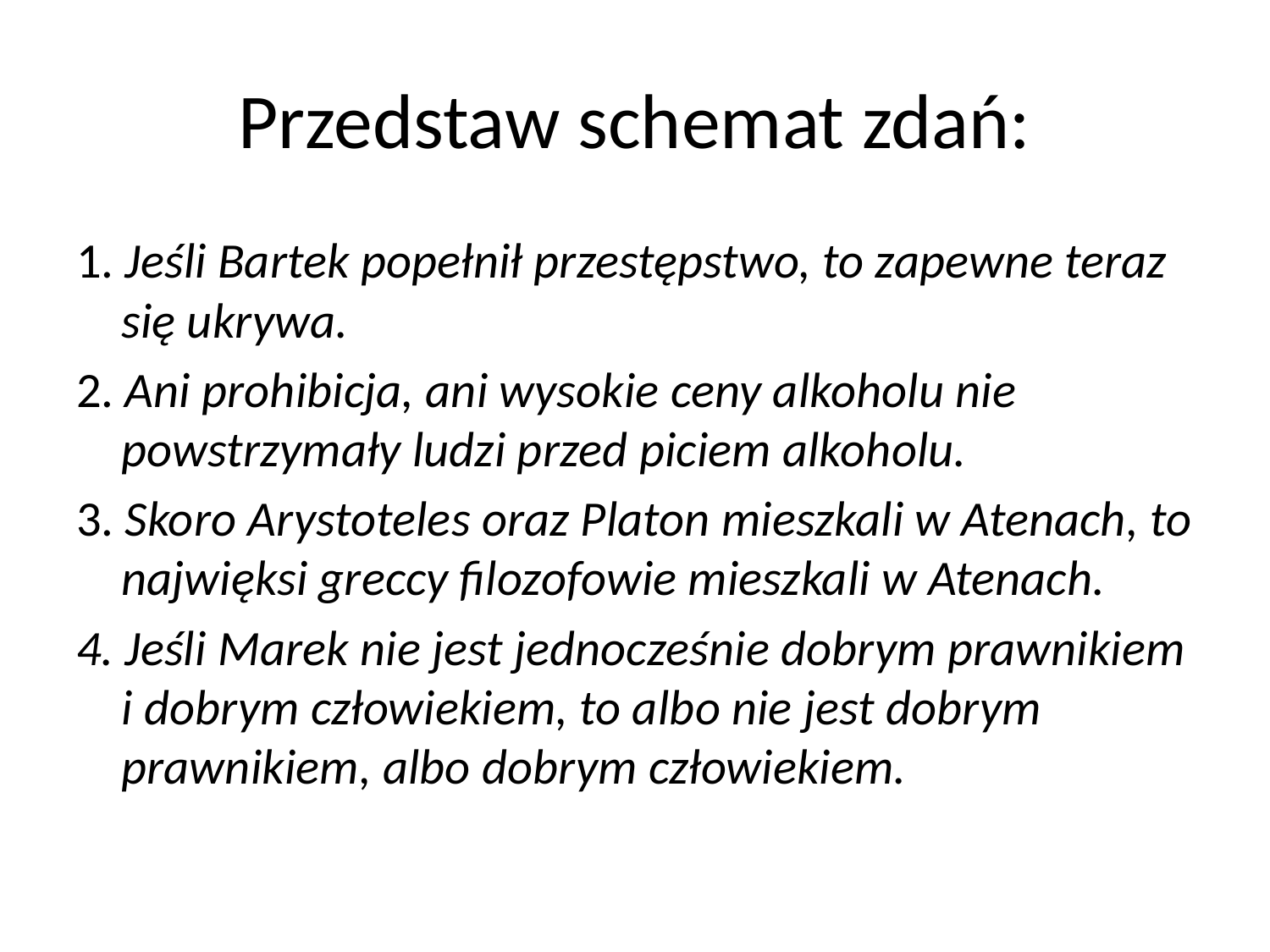

# Przedstaw schemat zdań:
1. Jeśli Bartek popełnił przestępstwo, to zapewne teraz się ukrywa.
2. Ani prohibicja, ani wysokie ceny alkoholu nie powstrzymały ludzi przed piciem alkoholu.
3. Skoro Arystoteles oraz Platon mieszkali w Atenach, to najwięksi greccy filozofowie mieszkali w Atenach.
4. Jeśli Marek nie jest jednocześnie dobrym prawnikiem i dobrym człowiekiem, to albo nie jest dobrym prawnikiem, albo dobrym człowiekiem.